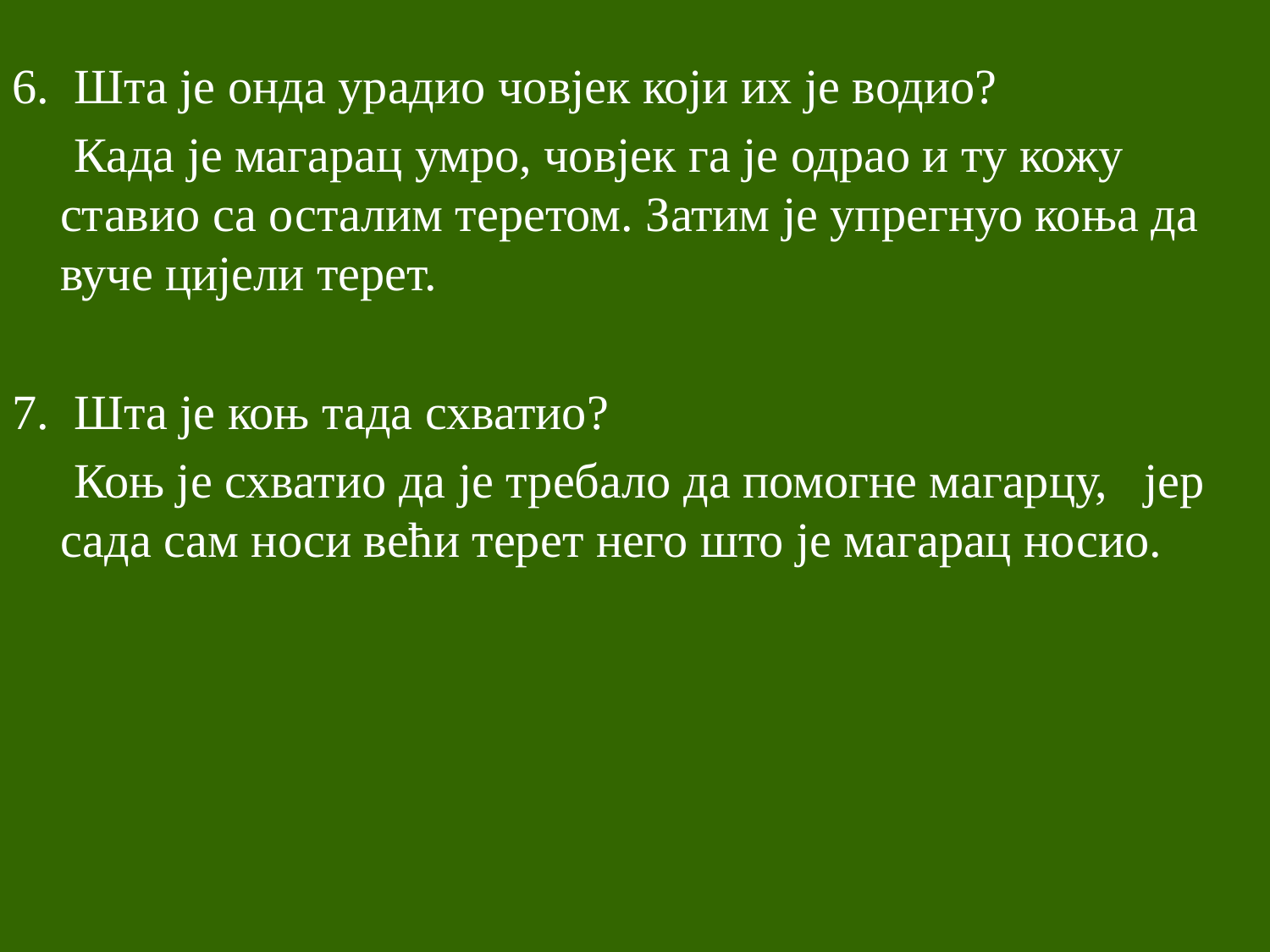

8. Шта је коњ тада схватио?

6.  Шта је онда урадио човјек који их је водио?
     Када је магарац умро, човјек га је одрао и ту кожу ставио са осталим теретом. Затим је упрегнуо коња да вуче цијели терет.

7.  Шта је коњ тада схватио?
     Коњ је схватио да је требало да помогне магарцу,   јер сада сам носи већи терет него што је магарац носио.